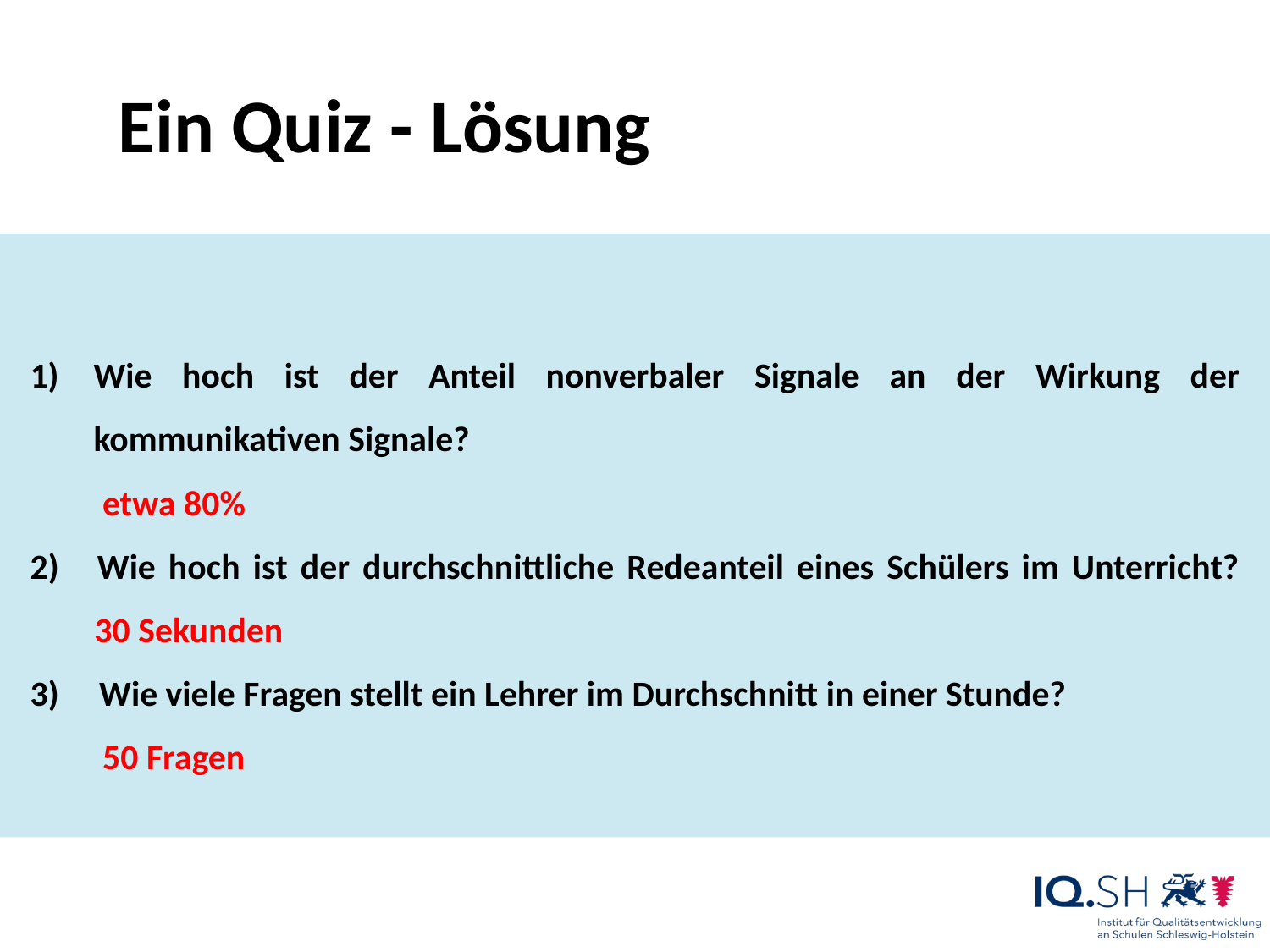

Ein Quiz - Lösung

Wie hoch ist der Anteil nonverbaler Signale an der Wirkung der kommunikativen Signale?
         etwa 80%
2)   Wie hoch ist der durchschnittliche Redeanteil eines Schülers im Unterricht?
        30 Sekunden
3)     Wie viele Fragen stellt ein Lehrer im Durchschnitt in einer Stunde?
         50 Fragen